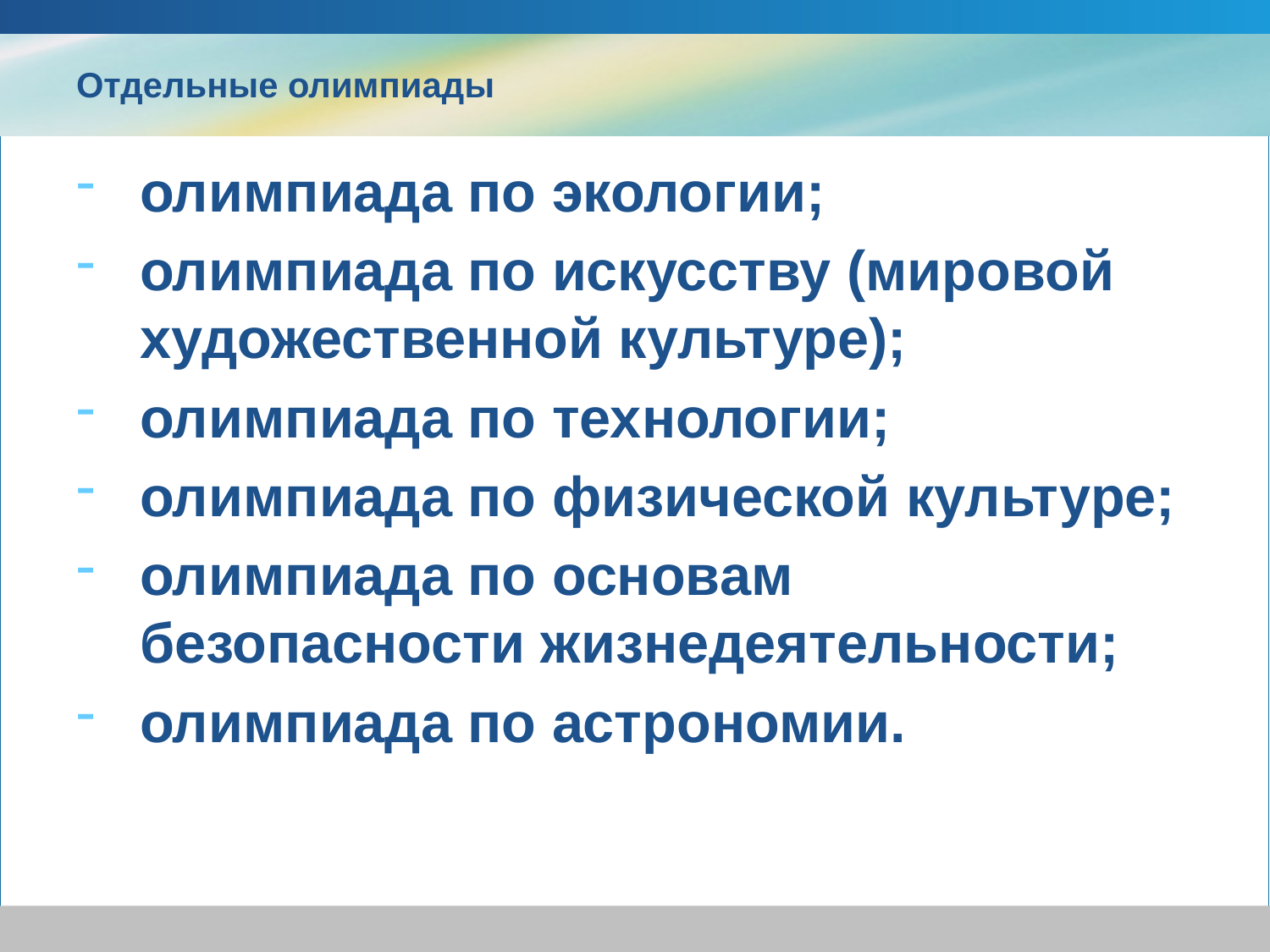

# Отдельные олимпиады
олимпиада по экологии;
олимпиада по искусству (мировой художественной культуре);
олимпиада по технологии;
олимпиада по физической культуре;
олимпиада по основам безопасности жизнедеятельности;
олимпиада по астрономии.